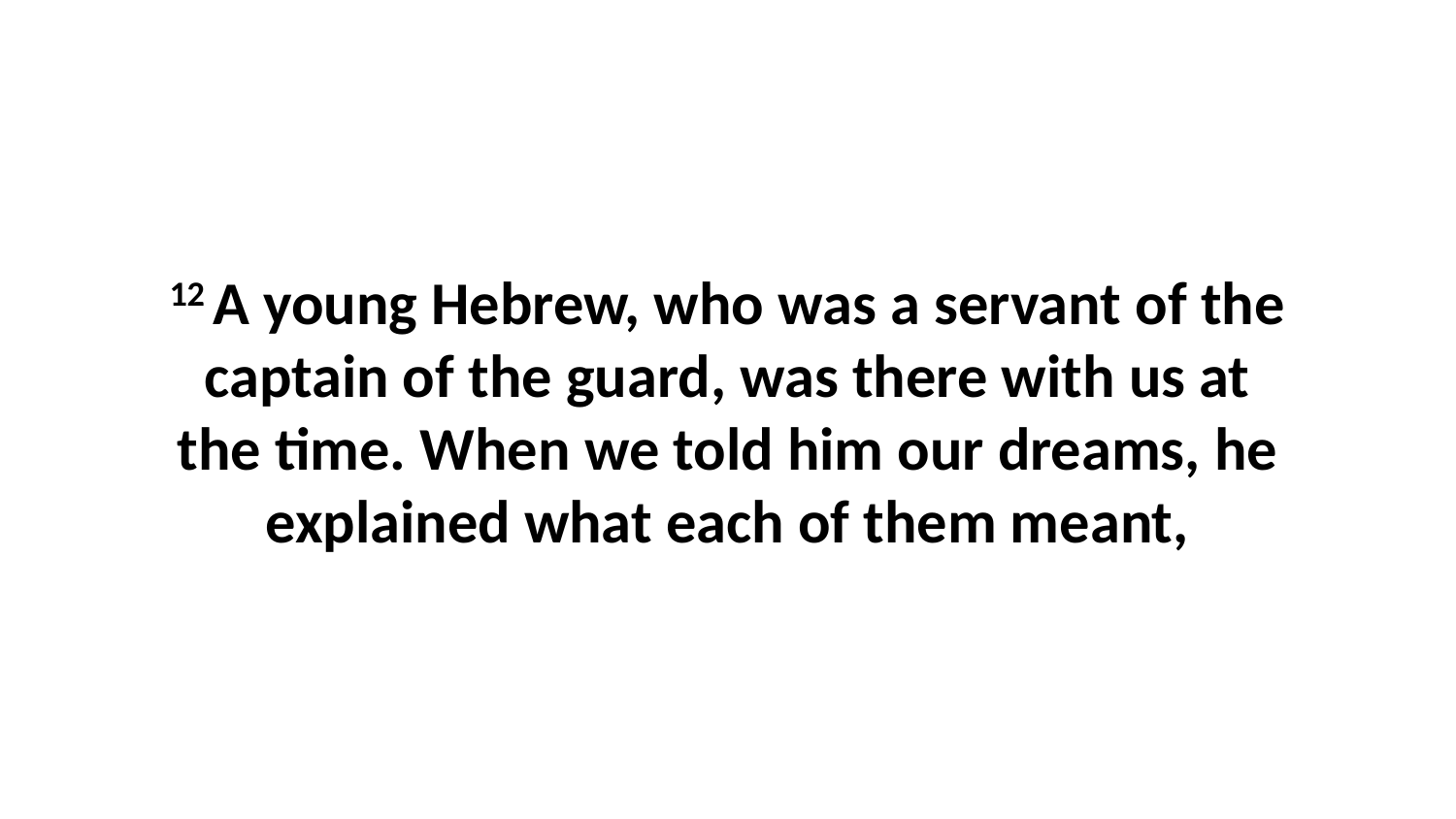

12 A young Hebrew, who was a servant of the captain of the guard, was there with us at the time. When we told him our dreams, he explained what each of them meant,